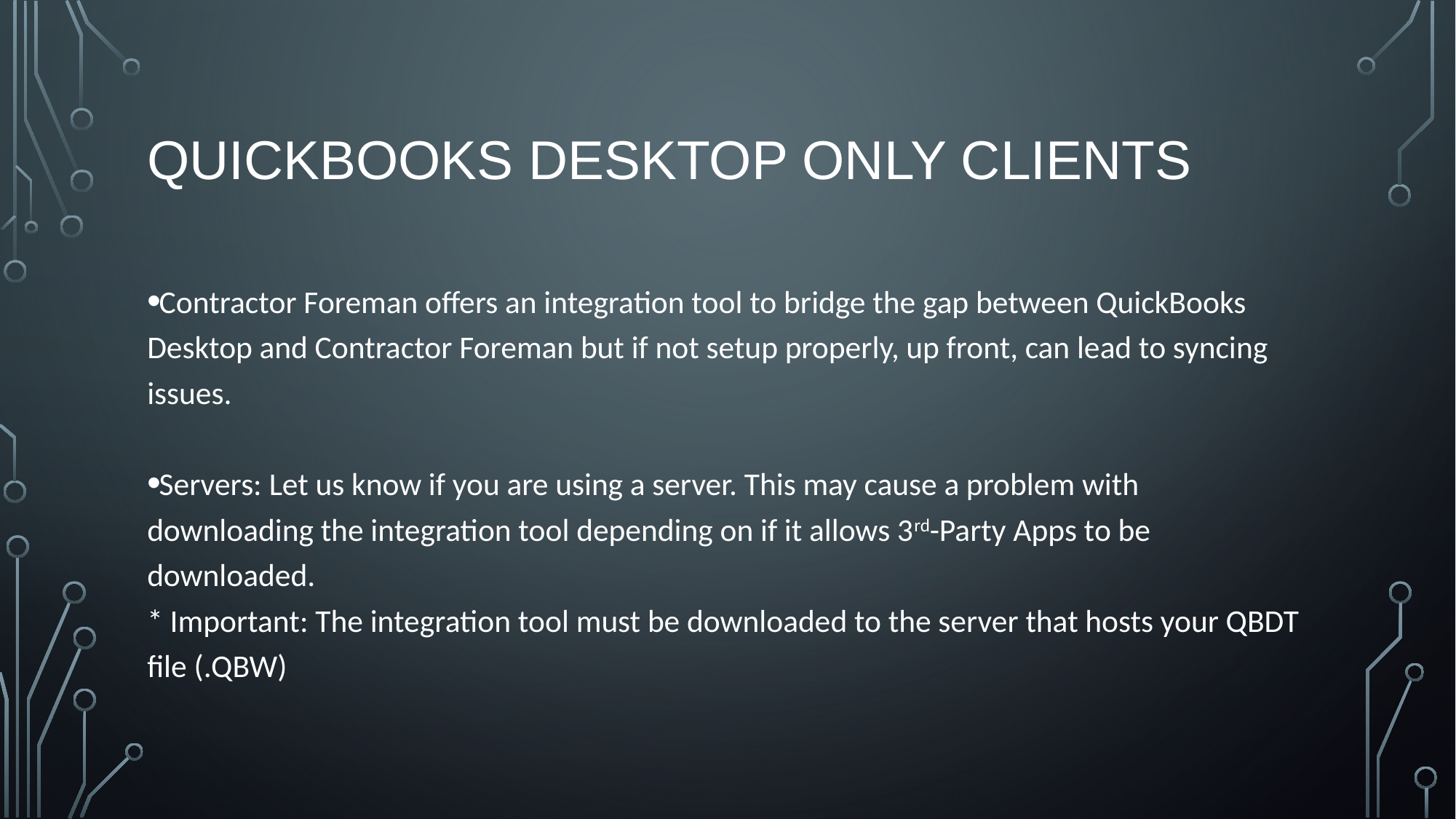

# QuickBooks Desktop Only Clients
Contractor Foreman offers an integration tool to bridge the gap between QuickBooks Desktop and Contractor Foreman but if not setup properly, up front, can lead to syncing issues.

Servers: Let us know if you are using a server. This may cause a problem with downloading the integration tool depending on if it allows 3rd-Party Apps to be downloaded.
* Important: The integration tool must be downloaded to the server that hosts your QBDT file (.QBW)